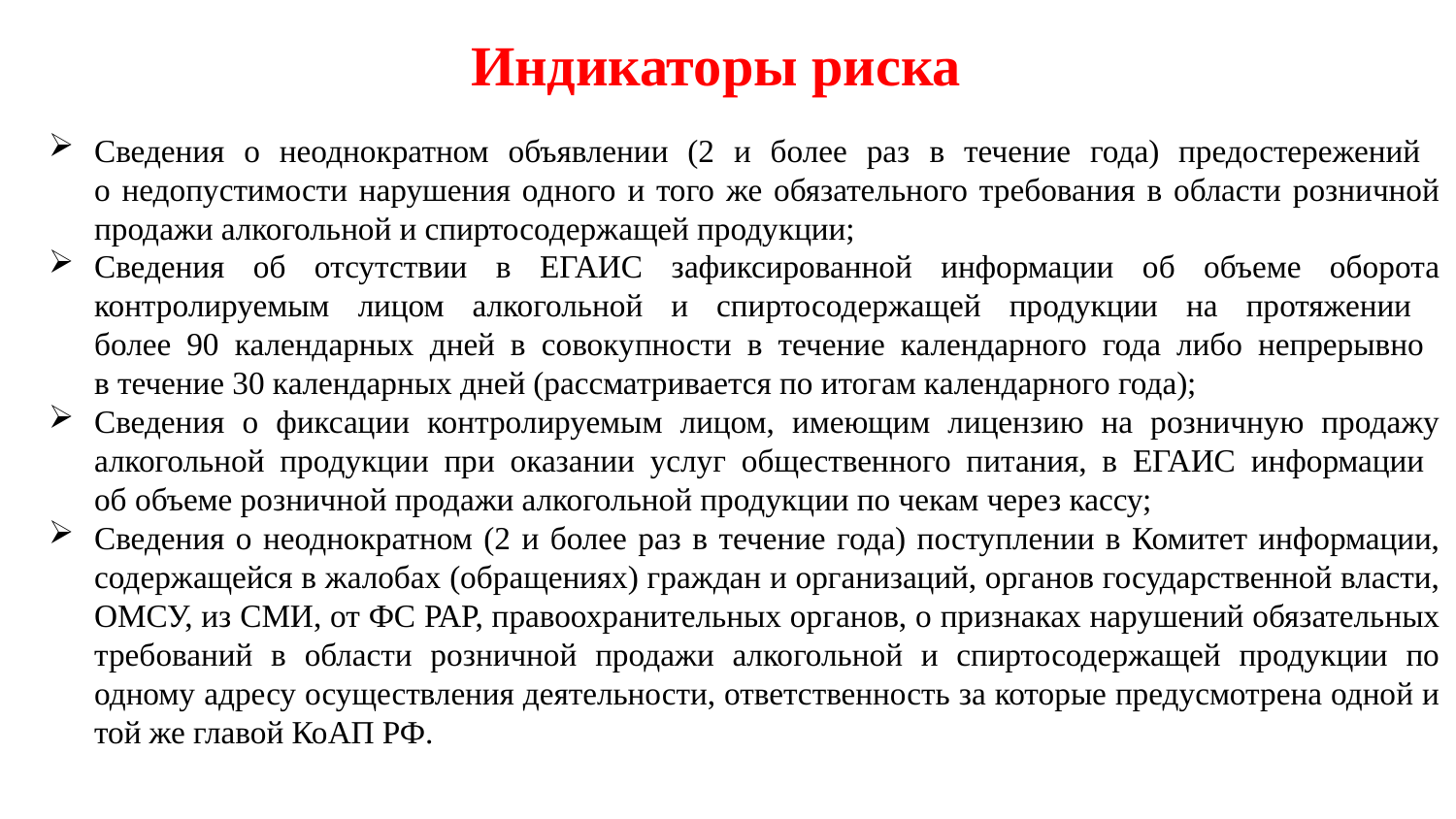

Индикаторы риска

Сведения о неоднократном объявлении (2 и более раз в течение года) предостережений
о недопустимости нарушения одного и того же обязательного требования в области розничной продажи алкогольной и спиртосодержащей продукции;
Сведения об отсутствии в ЕГАИС зафиксированной информации об объеме оборота контролируемым лицом алкогольной и спиртосодержащей продукции на протяжении
более 90 календарных дней в совокупности в течение календарного года либо непрерывно
в течение 30 календарных дней (рассматривается по итогам календарного года);
Сведения о фиксации контролируемым лицом, имеющим лицензию на розничную продажу алкогольной продукции при оказании услуг общественного питания, в ЕГАИС информации
об объеме розничной продажи алкогольной продукции по чекам через кассу;
Сведения о неоднократном (2 и более раз в течение года) поступлении в Комитет информации, содержащейся в жалобах (обращениях) граждан и организаций, органов государственной власти, ОМСУ, из СМИ, от ФС РАР, правоохранительных органов, о признаках нарушений обязательных требований в области розничной продажи алкогольной и спиртосодержащей продукции по одному адресу осуществления деятельности, ответственность за которые предусмотрена одной и той же главой КоАП РФ.